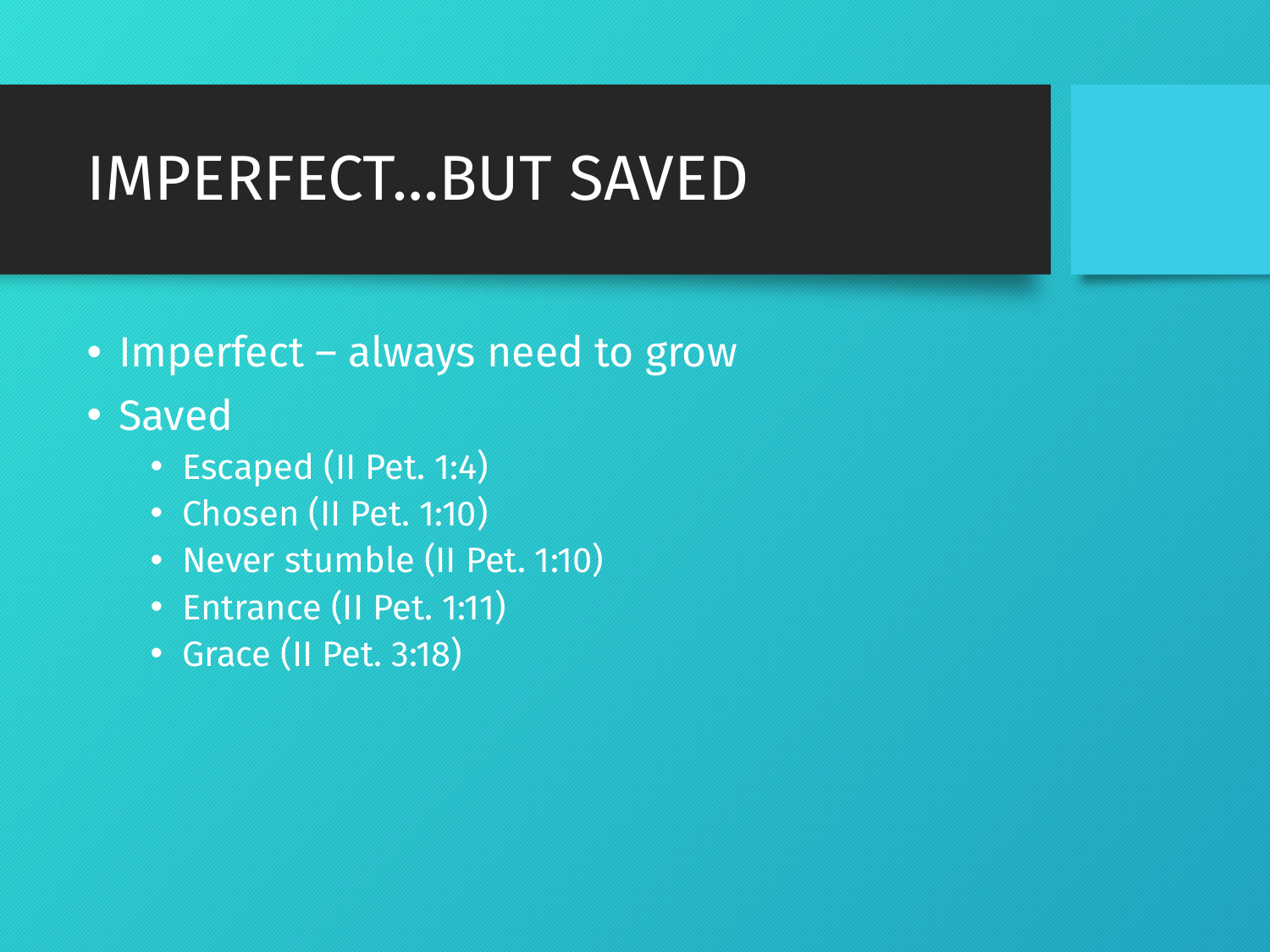

# IMPERFECT…BUT SAVED
Imperfect – always need to grow
Saved
Escaped (II Pet. 1:4)
Chosen (II Pet. 1:10)
Never stumble (II Pet. 1:10)
Entrance (II Pet. 1:11)
Grace (II Pet. 3:18)